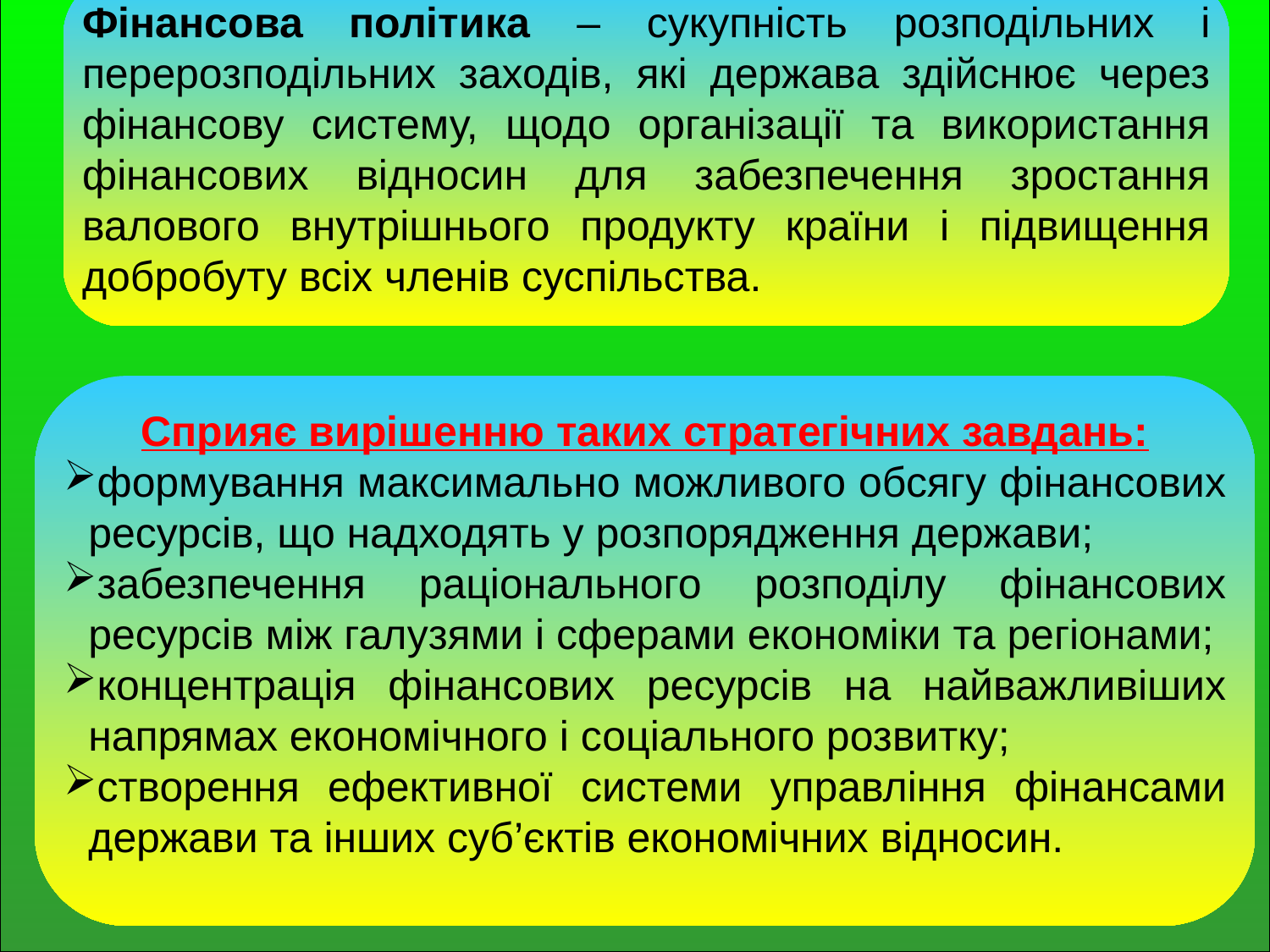

Фінансова політика – сукупність розподільних і перерозподільних заходів, які держава здійснює через фінансову систему, щодо організації та використання фінансових відносин для забезпечення зростання валового внутрішнього продукту країни і підвищення добробуту всіх членів суспільства.
Сприяє вирішенню таких стратегічних завдань:
формування максимально можливого обсягу фінансових ресурсів, що надходять у розпорядження держави;
забезпечення раціонального розподілу фінансових ресурсів між галузями і сферами економіки та регіонами;
концентрація фінансових ресурсів на найважливіших напрямах економічного і соціального розвитку;
створення ефективної системи управління фінансами держави та інших суб’єктів економічних відносин.